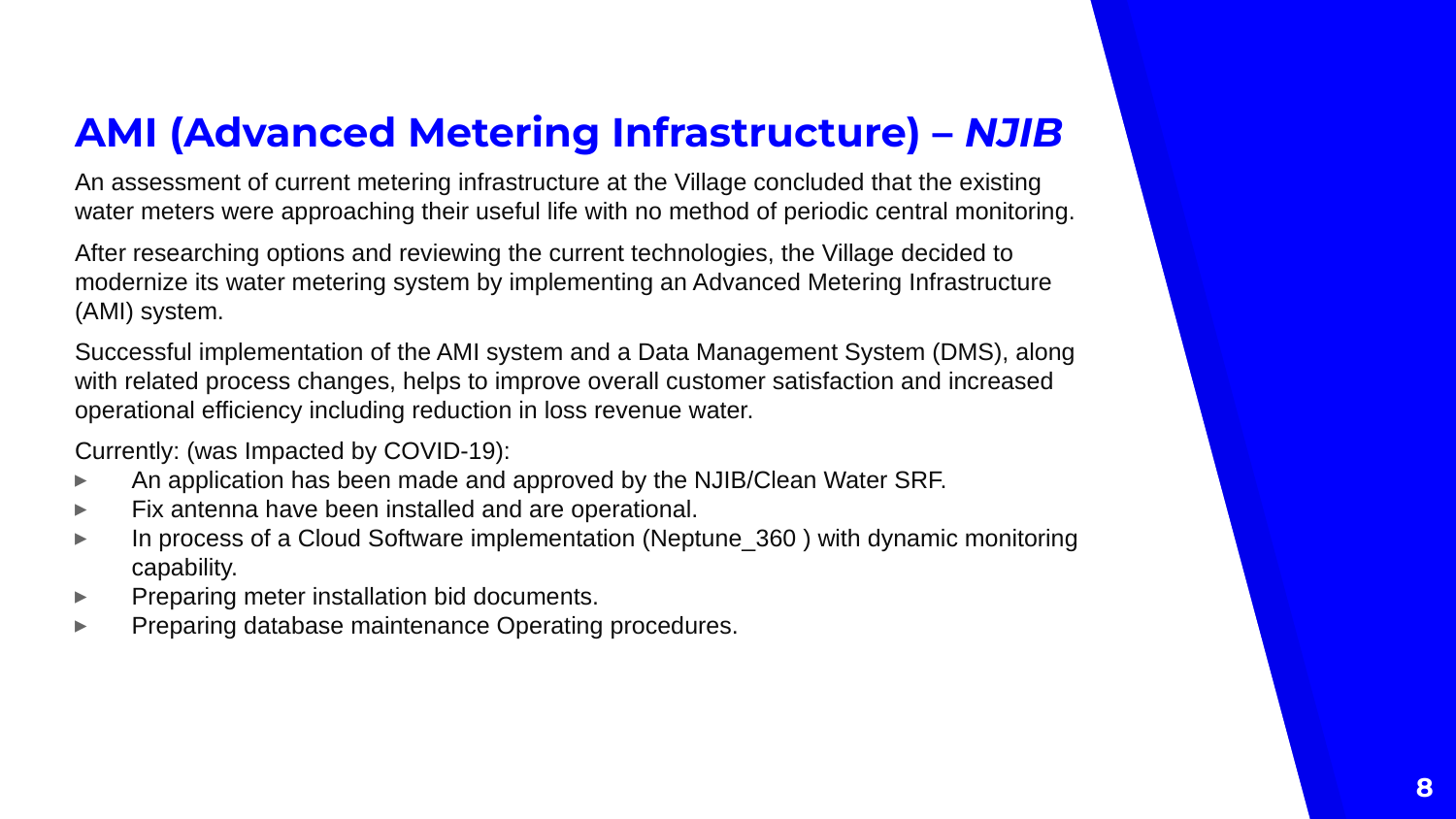

AMI (Advanced Metering Infrastructure) – NJIB
An assessment of current metering infrastructure at the Village concluded that the existing water meters were approaching their useful life with no method of periodic central monitoring.
After researching options and reviewing the current technologies, the Village decided to modernize its water metering system by implementing an Advanced Metering Infrastructure (AMI) system.
Successful implementation of the AMI system and a Data Management System (DMS), along with related process changes, helps to improve overall customer satisfaction and increased operational efficiency including reduction in loss revenue water.
Currently: (was Impacted by COVID-19):
An application has been made and approved by the NJIB/Clean Water SRF.
Fix antenna have been installed and are operational.
In process of a Cloud Software implementation (Neptune_360 ) with dynamic monitoring capability.
Preparing meter installation bid documents.
Preparing database maintenance Operating procedures.

8